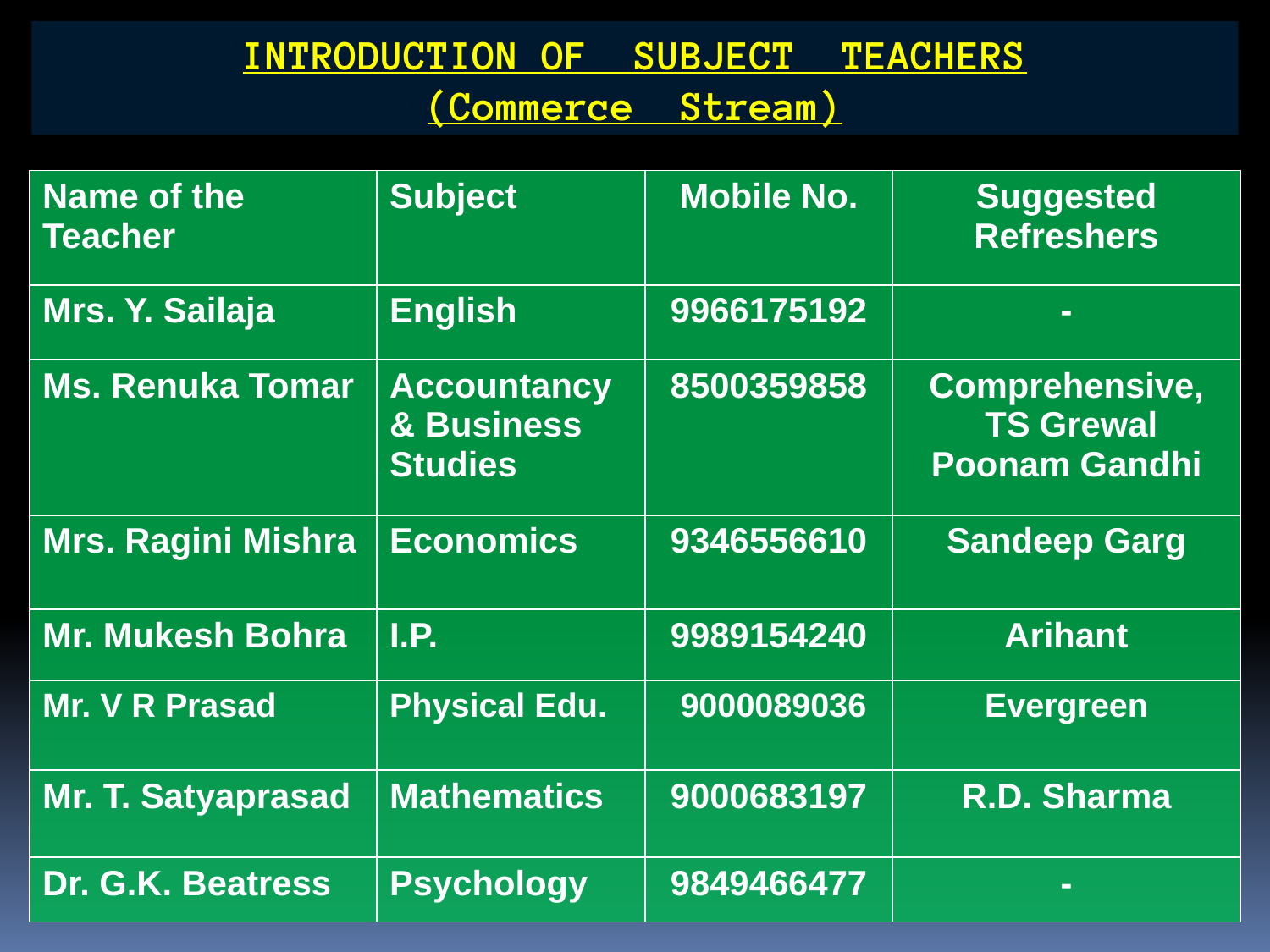

INTRODUCTION OF  SUBJECT  TEACHERS
(Commerce  Stream)
| Name of the Teacher | Subject | Mobile No. | Suggested Refreshers |
| --- | --- | --- | --- |
| Mrs. Y. Sailaja | English | 9966175192 | - |
| Ms. Renuka Tomar | Accountancy & Business Studies | 8500359858 | Comprehensive, TS Grewal Poonam Gandhi |
| Mrs. Ragini Mishra | Economics | 9346556610 | Sandeep Garg |
| Mr. Mukesh Bohra | I.P. | 9989154240 | Arihant |
| Mr. V R Prasad | Physical Edu. | 9000089036 | Evergreen |
| Mr. T. Satyaprasad | Mathematics | 9000683197 | R.D. Sharma |
| Dr. G.K. Beatress | Psychology | 9849466477 | - |